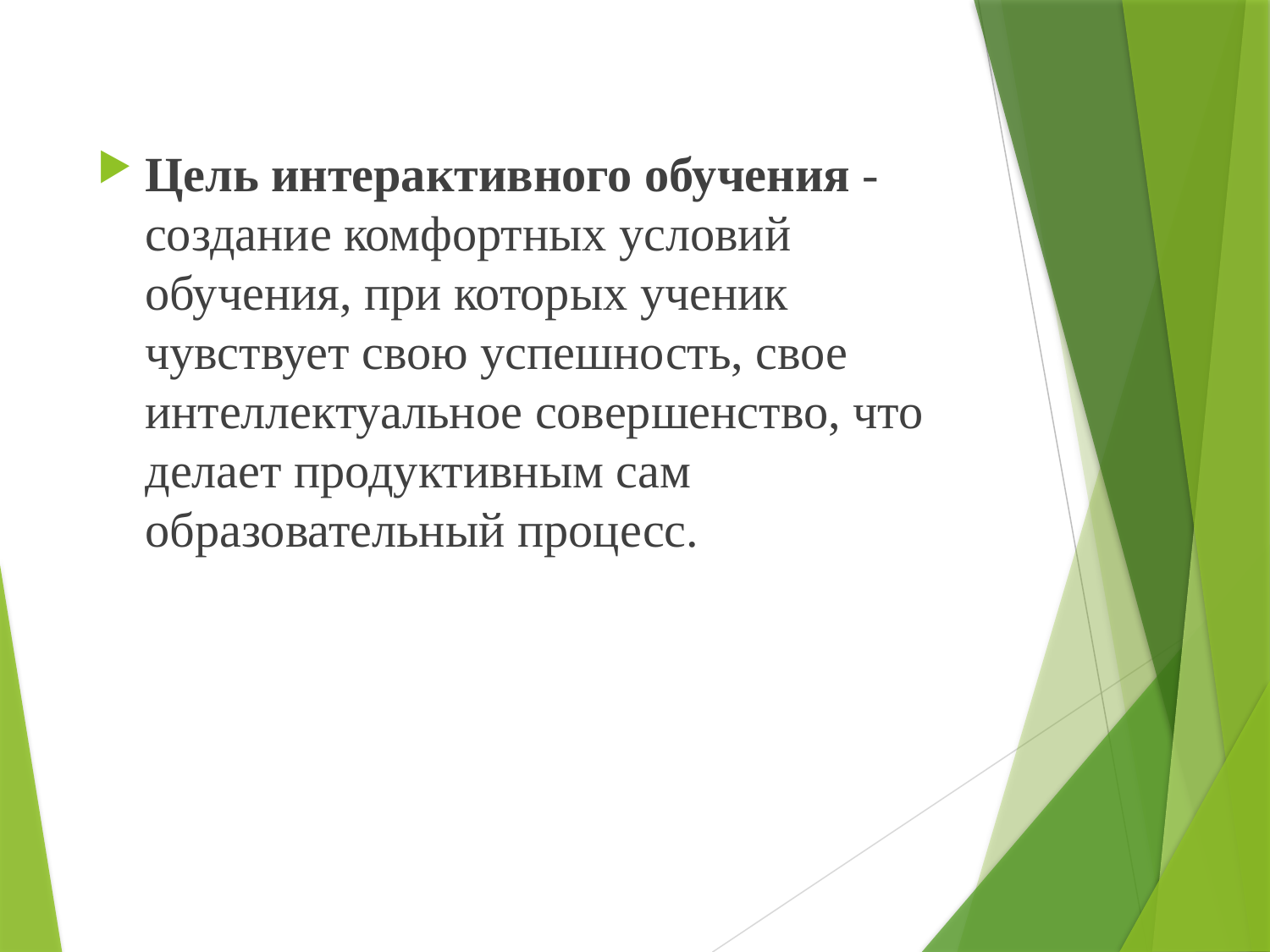

Цель интерактивного обучения - создание комфортных условий обучения, при которых ученик чувствует свою успешность, свое интеллектуальное совершенство, что делает продуктивным сам образовательный процесс.